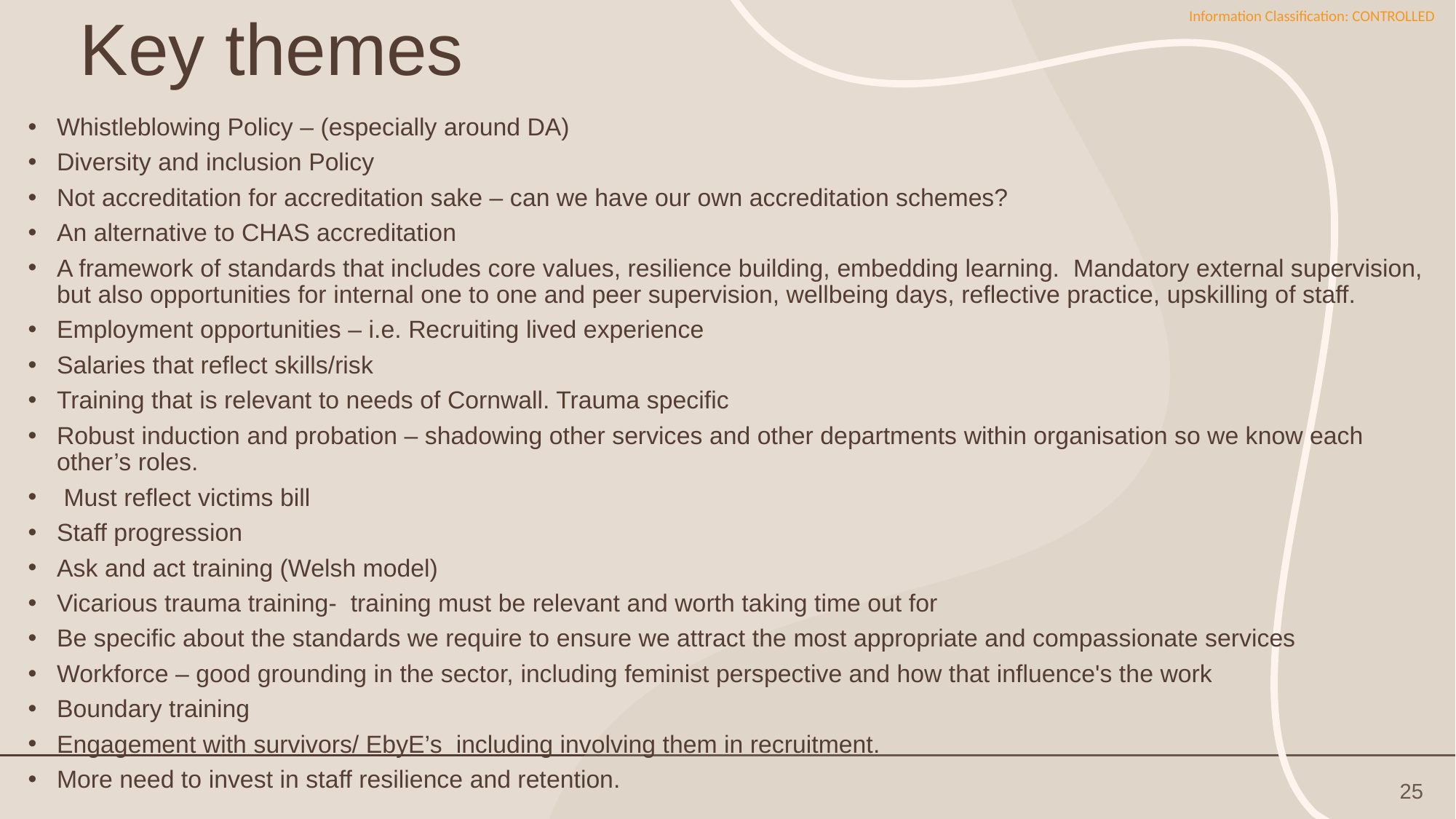

# Key themes
Whistleblowing Policy – (especially around DA)
Diversity and inclusion Policy
Not accreditation for accreditation sake – can we have our own accreditation schemes?
An alternative to CHAS accreditation
A framework of standards that includes core values, resilience building, embedding learning.  Mandatory external supervision, but also opportunities for internal one to one and peer supervision, wellbeing days, reflective practice, upskilling of staff.
Employment opportunities – i.e. Recruiting lived experience
Salaries that reflect skills/risk
Training that is relevant to needs of Cornwall. Trauma specific
Robust induction and probation – shadowing other services and other departments within organisation so we know each other’s roles.
 Must reflect victims bill
Staff progression
Ask and act training (Welsh model)
Vicarious trauma training-  training must be relevant and worth taking time out for
Be specific about the standards we require to ensure we attract the most appropriate and compassionate services
Workforce – good grounding in the sector, including feminist perspective and how that influence's the work
Boundary training
Engagement with survivors/ EbyE’s  including involving them in recruitment.
More need to invest in staff resilience and retention.

25